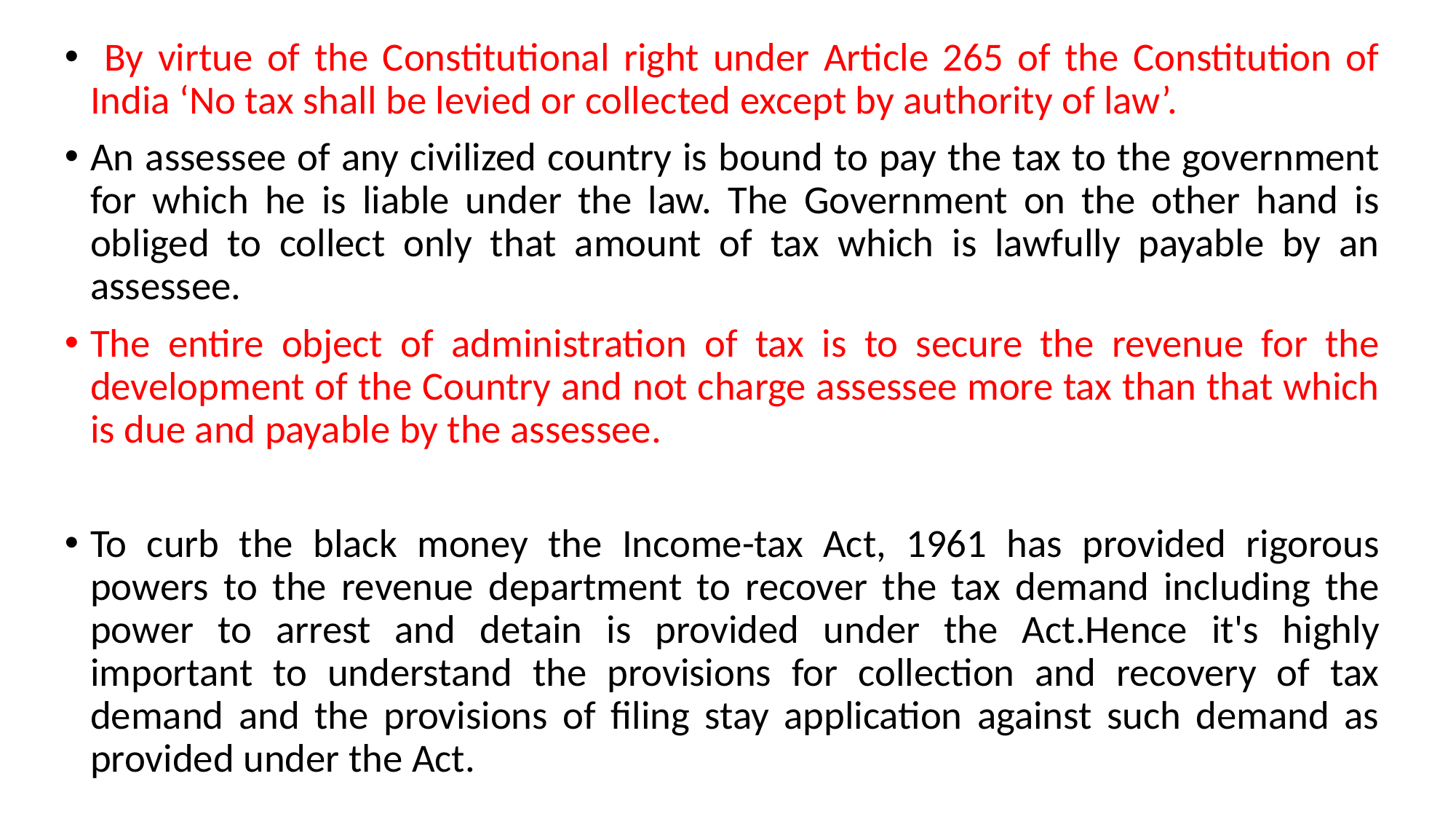

By virtue of the Constitutional right under Article 265 of the Constitution of India ‘No tax shall be levied or collected except by authority of law’.
An assessee of any civilized country is bound to pay the tax to the government for which he is liable under the law. The Government on the other hand is obliged to collect only that amount of tax which is lawfully payable by an assessee.
The entire object of administration of tax is to secure the revenue for the development of the Country and not charge assessee more tax than that which is due and payable by the assessee.

To curb the black money the Income-tax Act, 1961 has provided rigorous powers to the revenue department to recover the tax demand including the power to arrest and detain is provided under the Act.Hence it's highly important to understand the provisions for collection and recovery of tax demand and the provisions of filing stay application against such demand as provided under the Act.